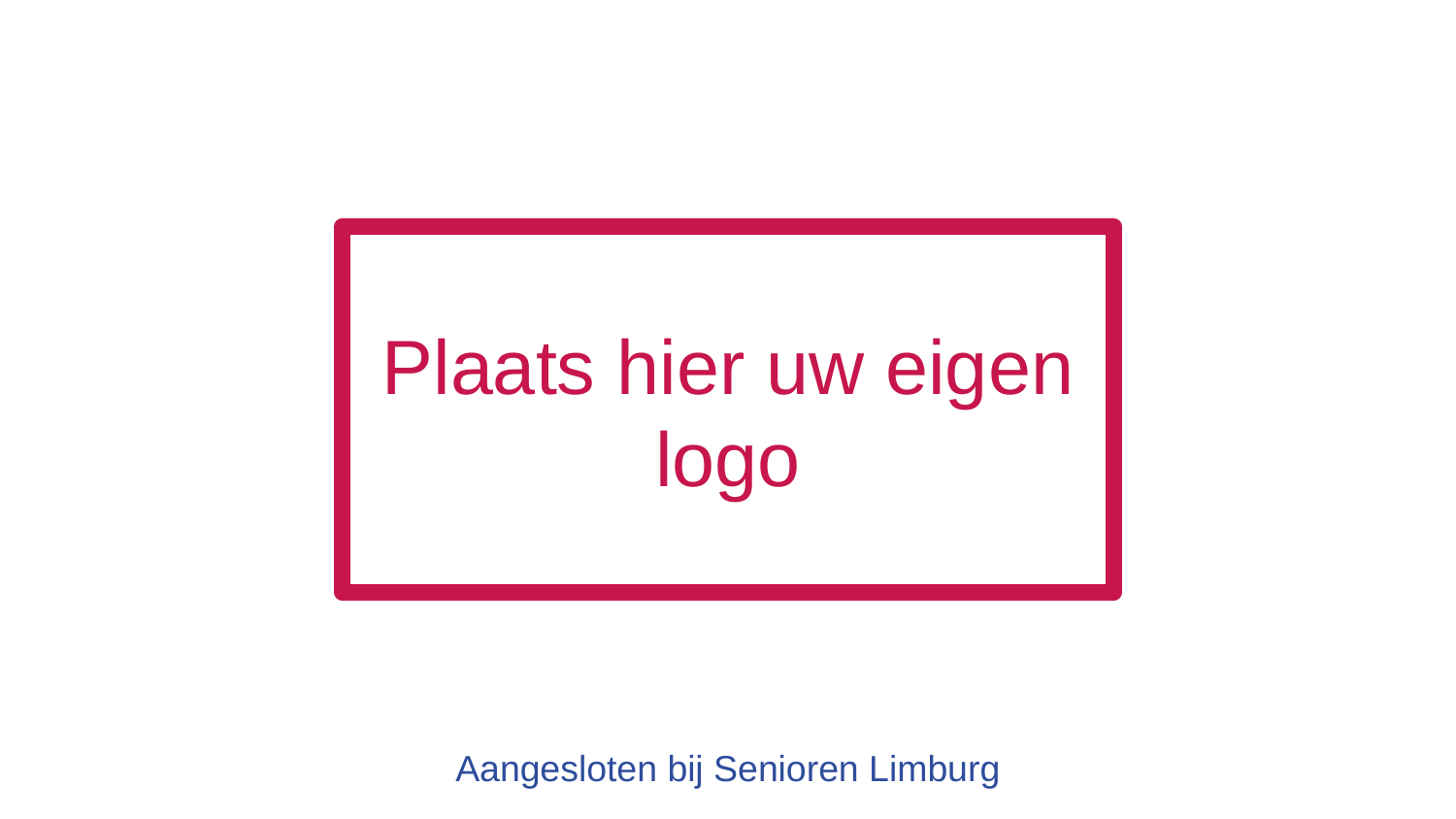

Plaats hier uw eigen logo
Aangesloten bij Senioren Limburg